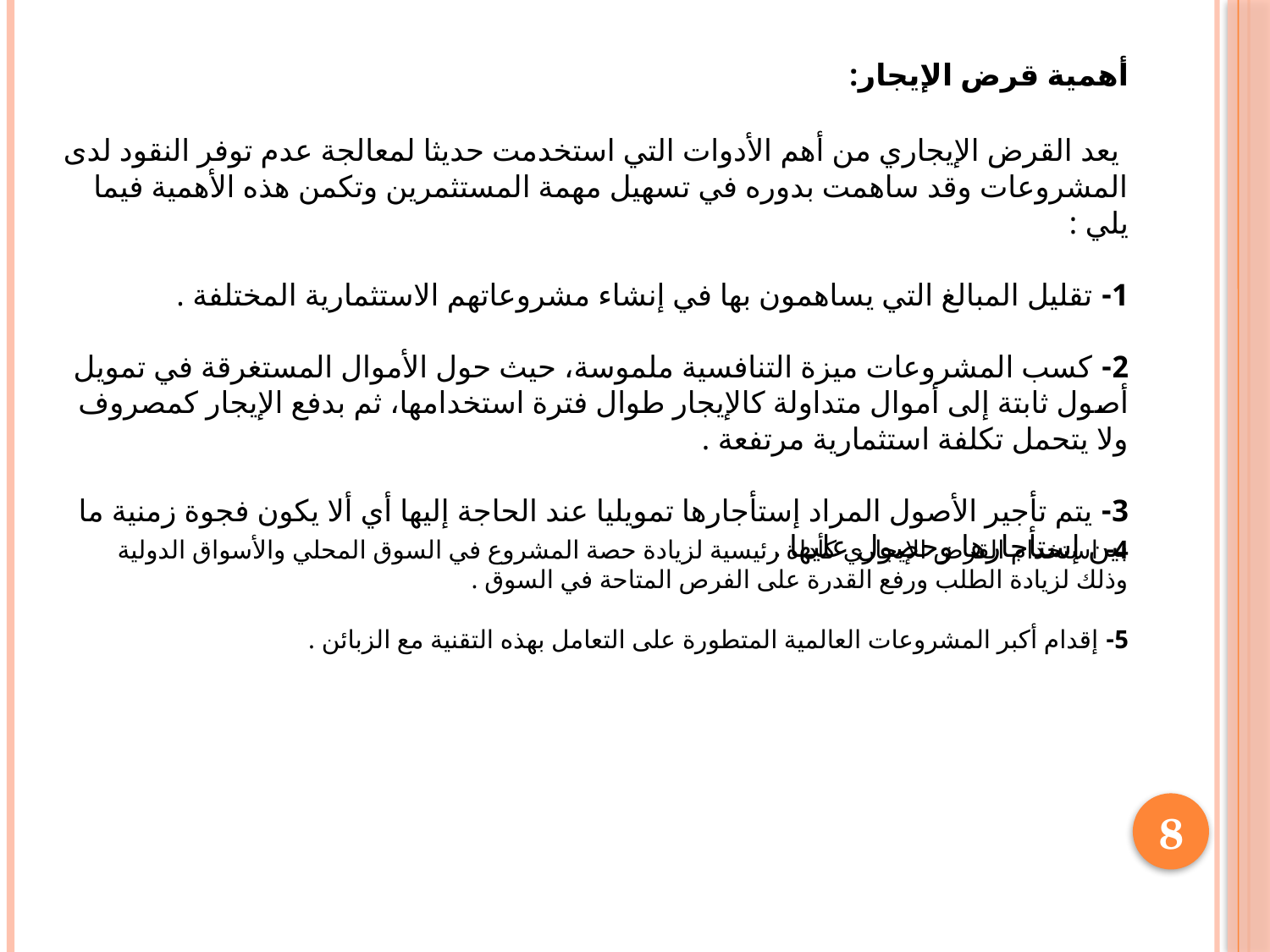

أهمية قرض الإيجار:
 يعد القرض الإيجاري من أهم الأدوات التي استخدمت حديثا لمعالجة عدم توفر النقود لدى المشروعات وقد ساهمت بدوره في تسهيل مهمة المستثمرين وتكمن هذه الأهمية فيما يلي :
1- تقليل المبالغ التي يساهمون بها في إنشاء مشروعاتهم الاستثمارية المختلفة .
2- كسب المشروعات ميزة التنافسية ملموسة، حيث حول الأموال المستغرقة في تمويل أصول ثابتة إلى أموال متداولة كالإيجار طوال فترة استخدامها، ثم بدفع الإيجار كمصروف ولا يتحمل تكلفة استثمارية مرتفعة .
3- يتم تأجير الأصول المراد إستأجارها تمويليا عند الحاجة إليها أي ألا يكون فجوة زمنية ما بين إستأجارها وحصول عليها .
# 4- استخدام القرض الإيجاري كأداة رئيسية لزيادة حصة المشروع في السوق المحلي والأسواق الدولية وذلك لزيادة الطلب ورفع القدرة على الفرص المتاحة في السوق . 5- إقدام أكبر المشروعات العالمية المتطورة على التعامل بهذه التقنية مع الزبائن .
8